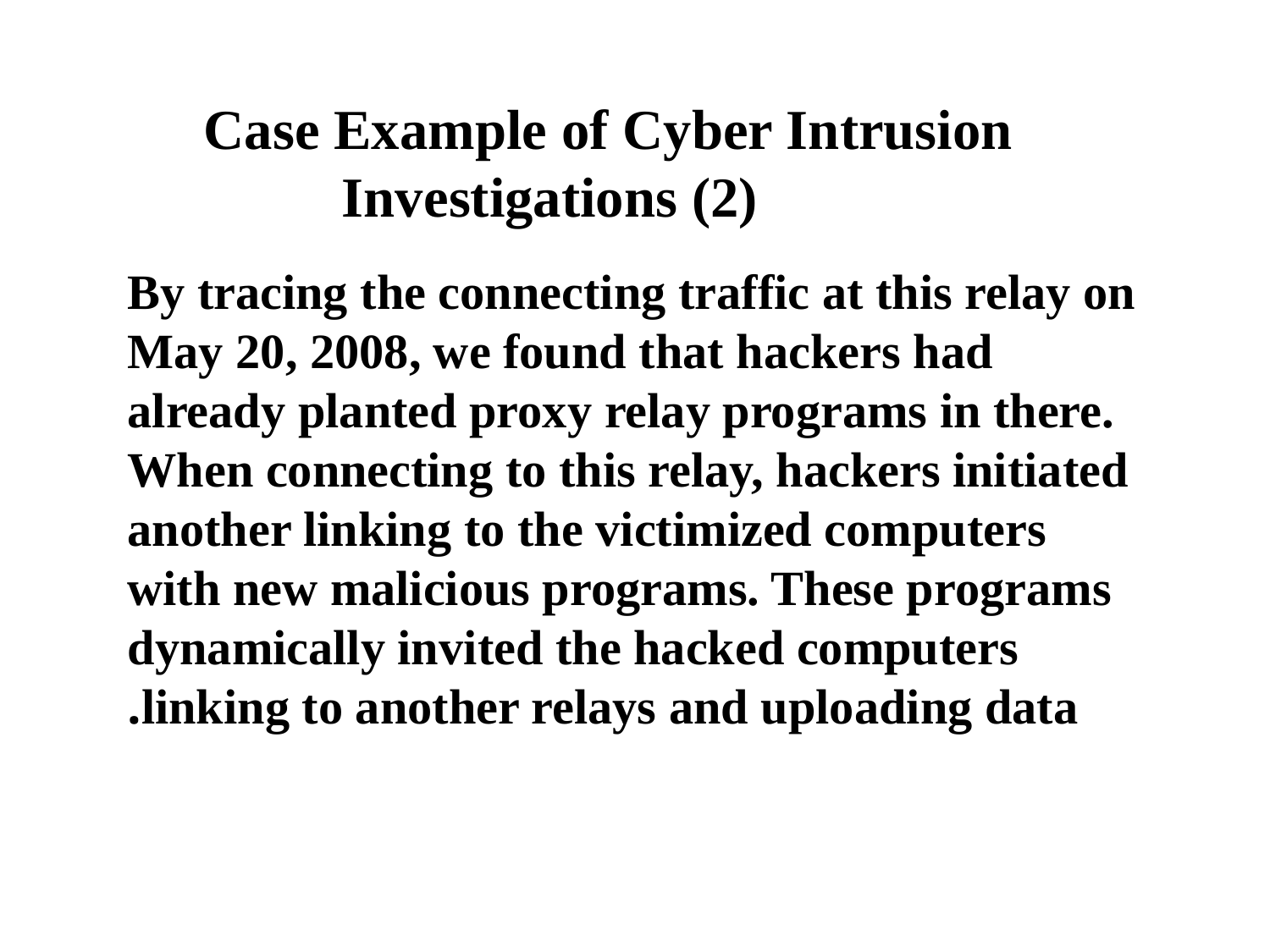

# Case Example of Cyber Intrusion Investigations (2)

By tracing the connecting traffic at this relay on May 20, 2008, we found that hackers had already planted proxy relay programs in there. When connecting to this relay, hackers initiated another linking to the victimized computers with new malicious programs. These programs dynamically invited the hacked computers linking to another relays and uploading data.